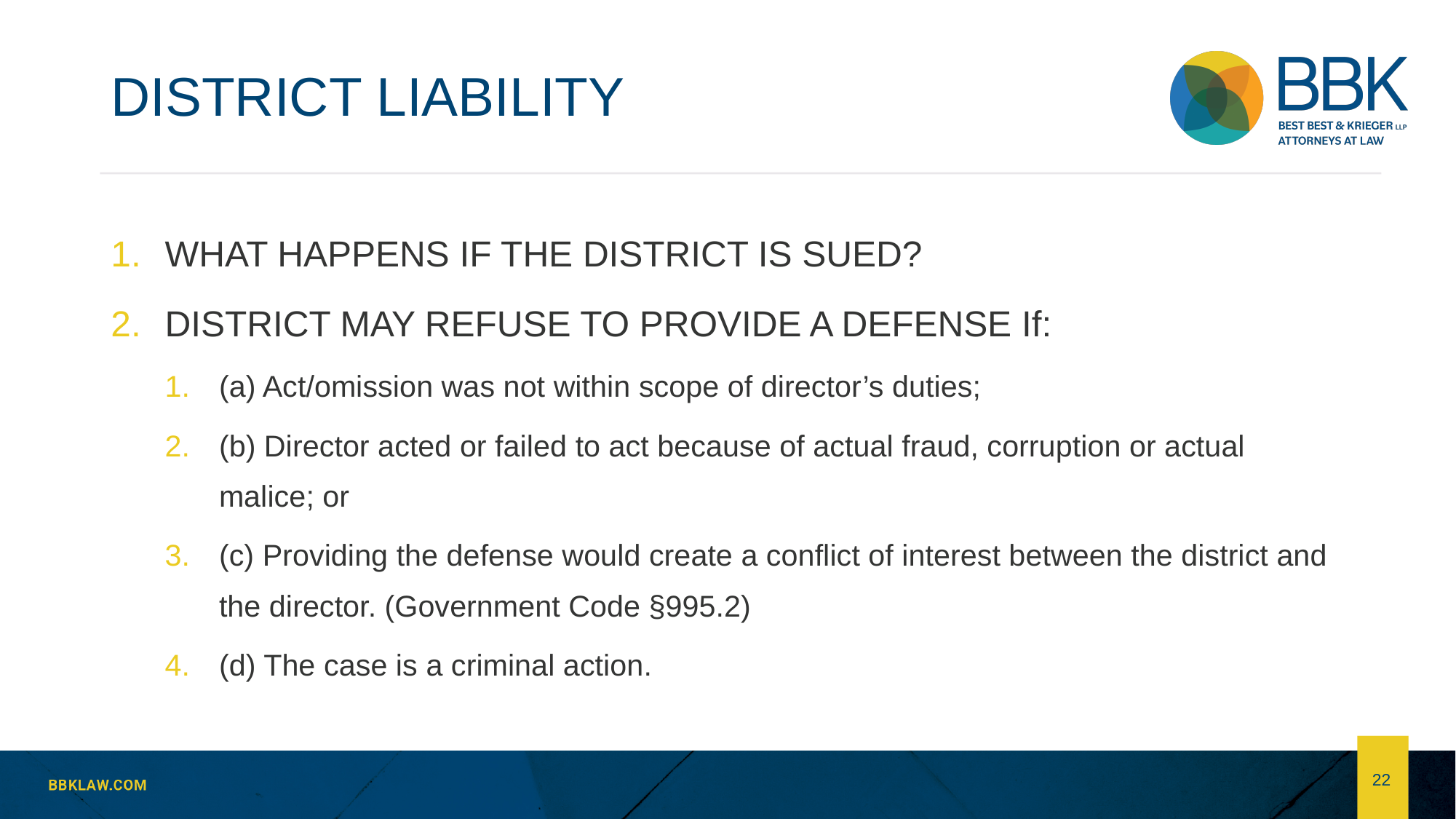

# DISTRICT LIABILITY
WHAT HAPPENS IF THE DISTRICT IS SUED?
DISTRICT MAY REFUSE TO PROVIDE A DEFENSE If:
(a) Act/omission was not within scope of director’s duties;
(b) Director acted or failed to act because of actual fraud, corruption or actual malice; or
(c) Providing the defense would create a conflict of interest between the district and the director. (Government Code §995.2)
(d) The case is a criminal action.
22